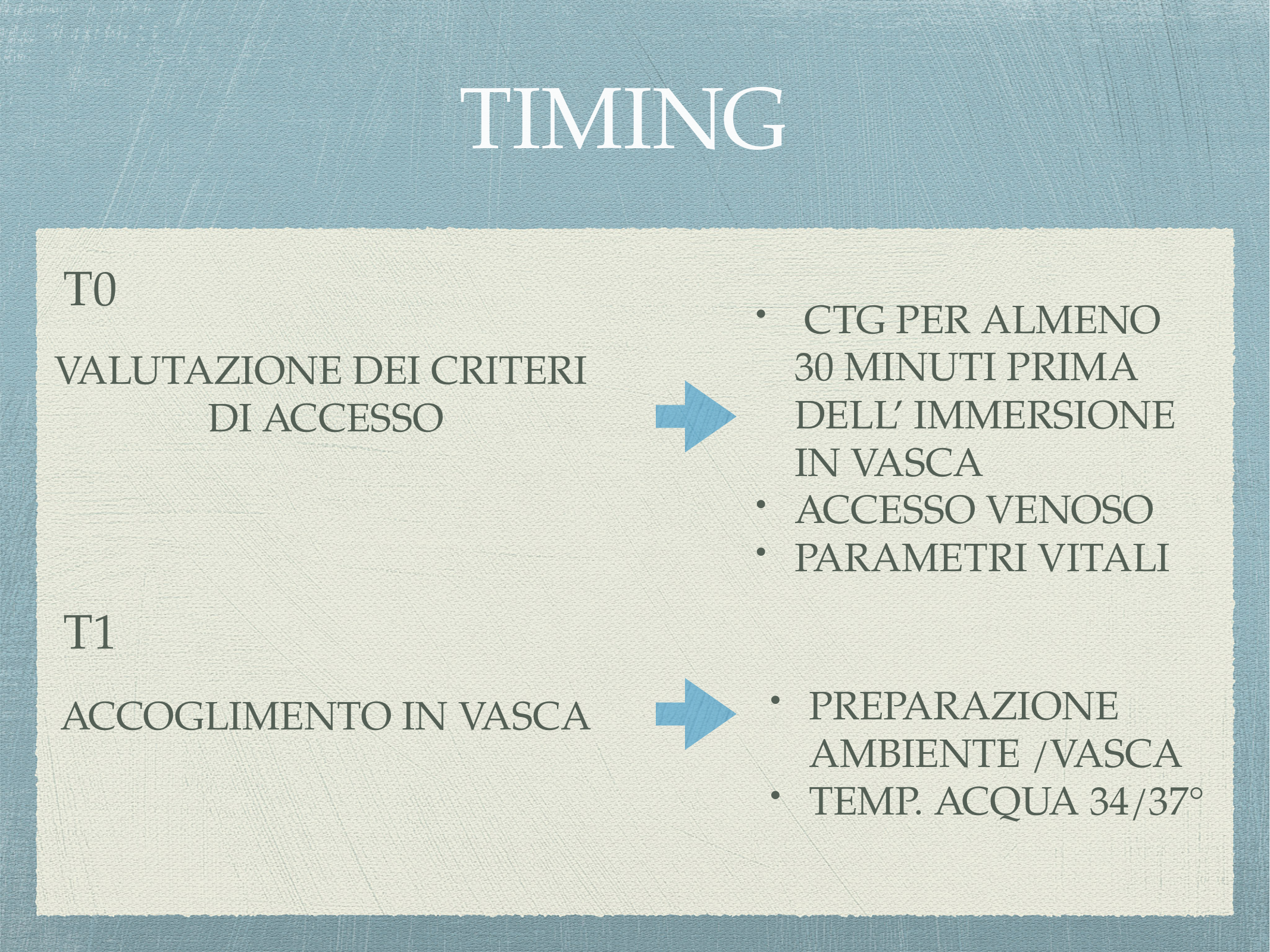

# TIMING
T0
 CTG PER ALMENO  30 MINUTI PRIMA DELL’ IMMERSIONE IN VASCA
ACCESSO VENOSO
PARAMETRI VITALI
VALUTAZIONE DEI CRITERI
DI ACCESSO

T1
PREPARAZIONE AMBIENTE /VASCA
TEMP. ACQUA 34/37°

ACCOGLIMENTO IN VASCA